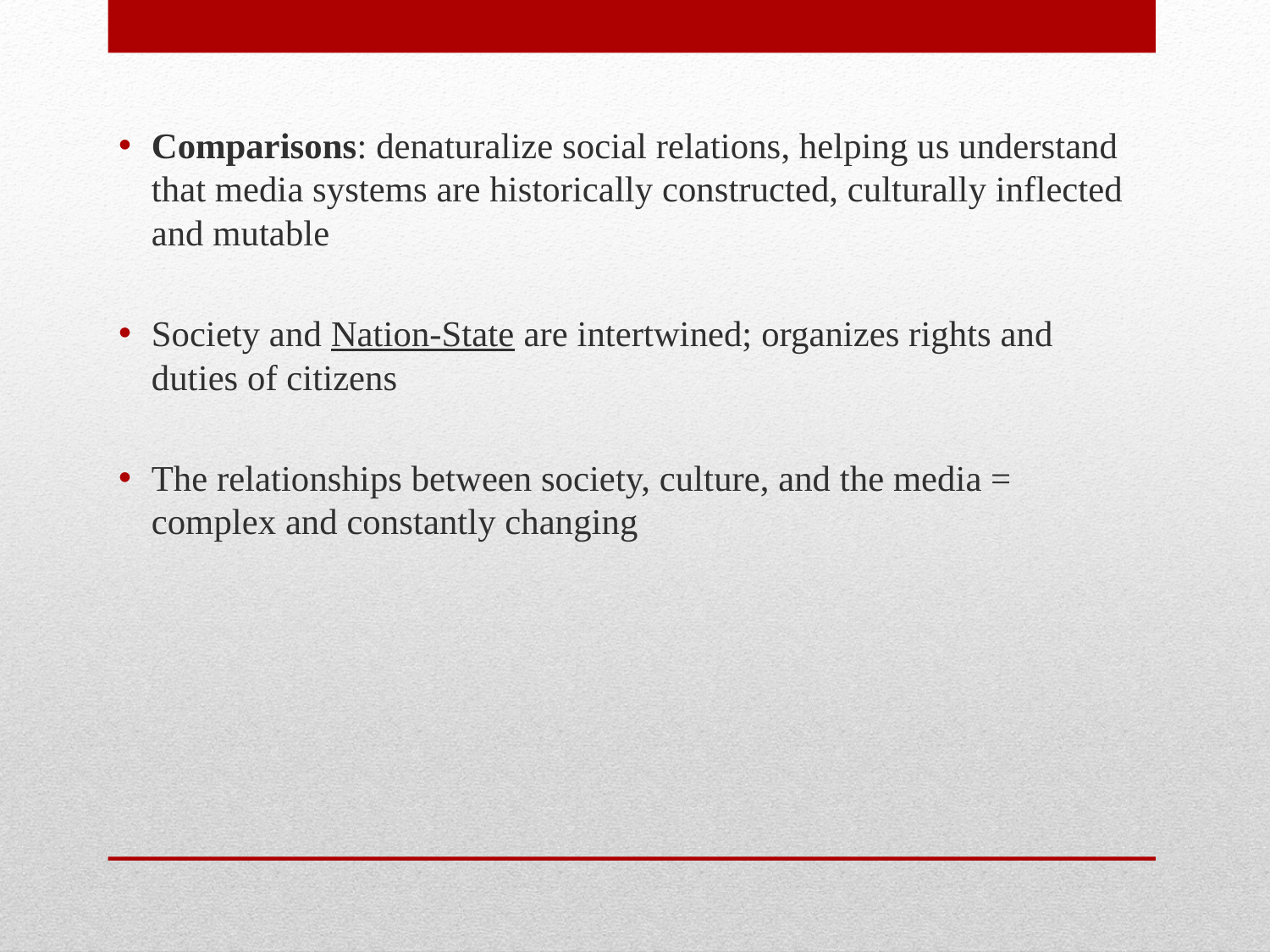

Comparisons: denaturalize social relations, helping us understand that media systems are historically constructed, culturally inflected and mutable

Society and Nation-State are intertwined; organizes rights and duties of citizens

The relationships between society, culture, and the media = complex and constantly changing

#